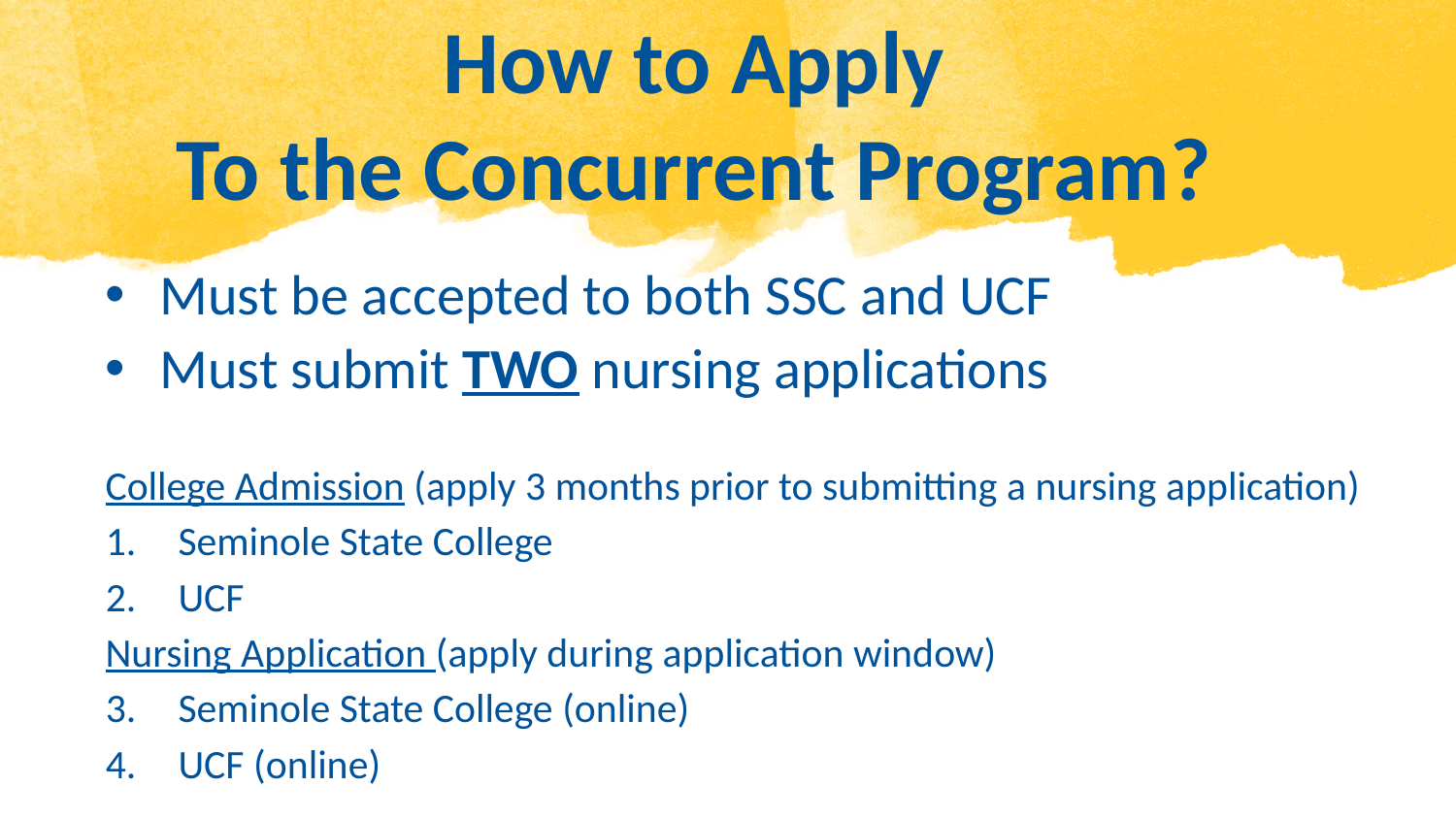

How to Apply
To the Concurrent Program?
Must be accepted to both SSC and UCF
Must submit TWO nursing applications

College Admission (apply 3 months prior to submitting a nursing application)
Seminole State College
UCF
Nursing Application (apply during application window)
Seminole State College (online)
UCF (online)